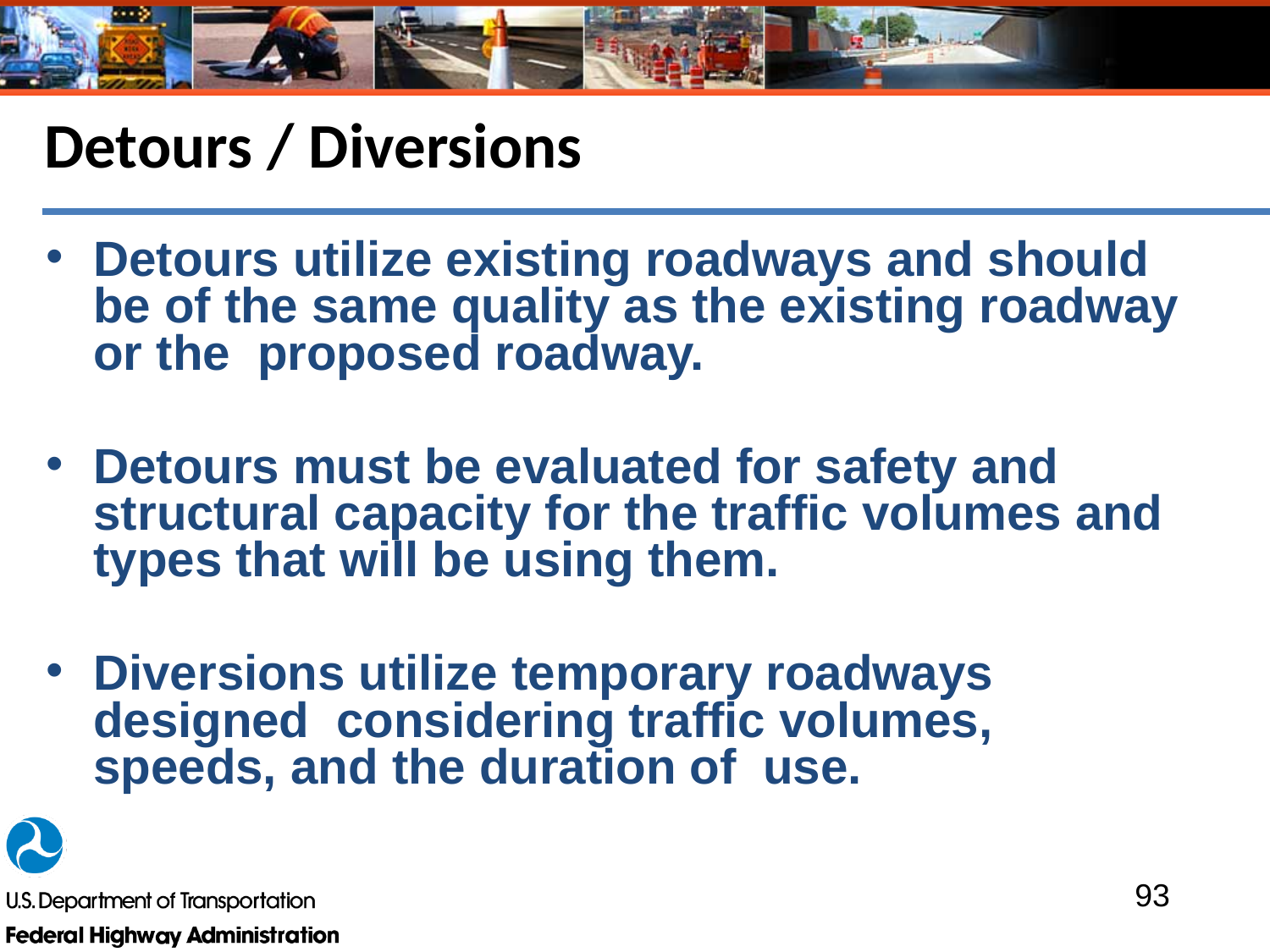

# Detours / Diversions
Detours utilize existing roadways and should  be of the same quality as the existing roadway or the  proposed roadway.

Detours must be evaluated for safety and structural capacity for the traffic volumes and types that will be using them.

Diversions utilize temporary roadways designed  considering traffic volumes, speeds, and the duration of  use.